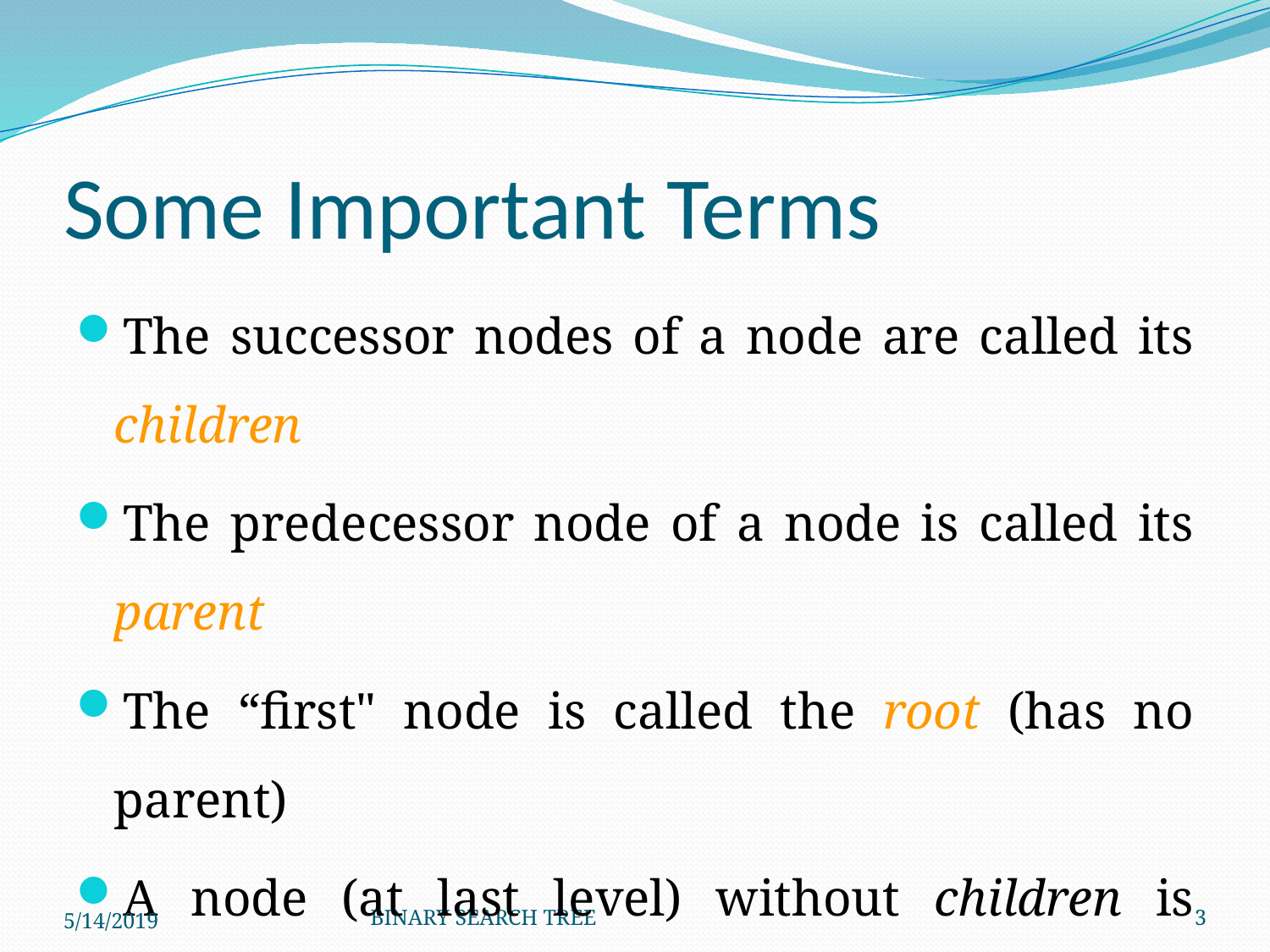

# Some Important Terms
The successor nodes of a node are called its children
The predecessor node of a node is called its parent
The “first" node is called the root (has no parent)
A node (at last level) without children is called a leaf or terminal node

5/14/2019
BINARY SEARCH TREE
3